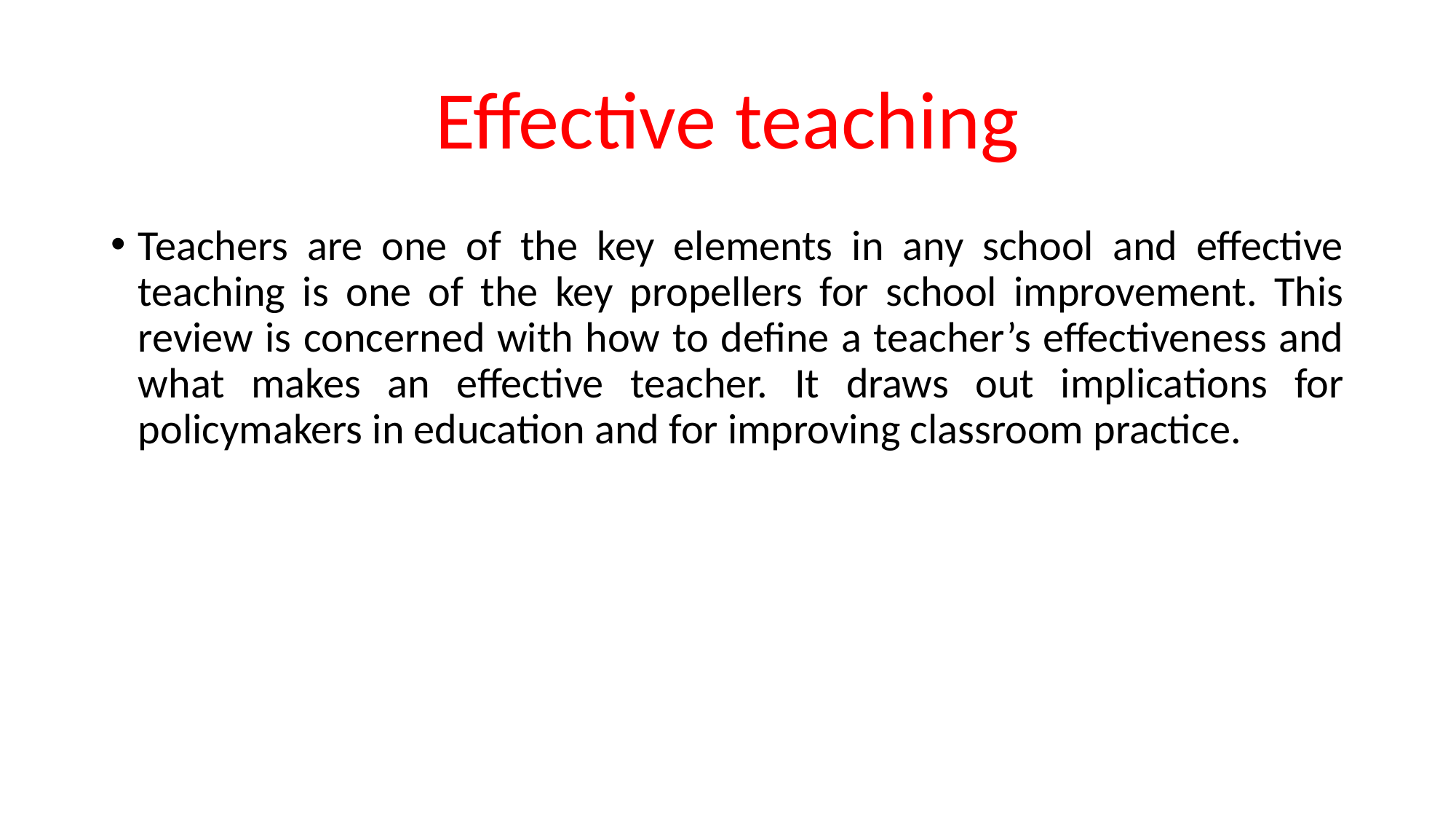

# Effective teaching
Teachers are one of the key elements in any school and effective teaching is one of the key propellers for school improvement. This review is concerned with how to define a teacher’s effectiveness and what makes an effective teacher. It draws out implications for policymakers in education and for improving classroom practice.